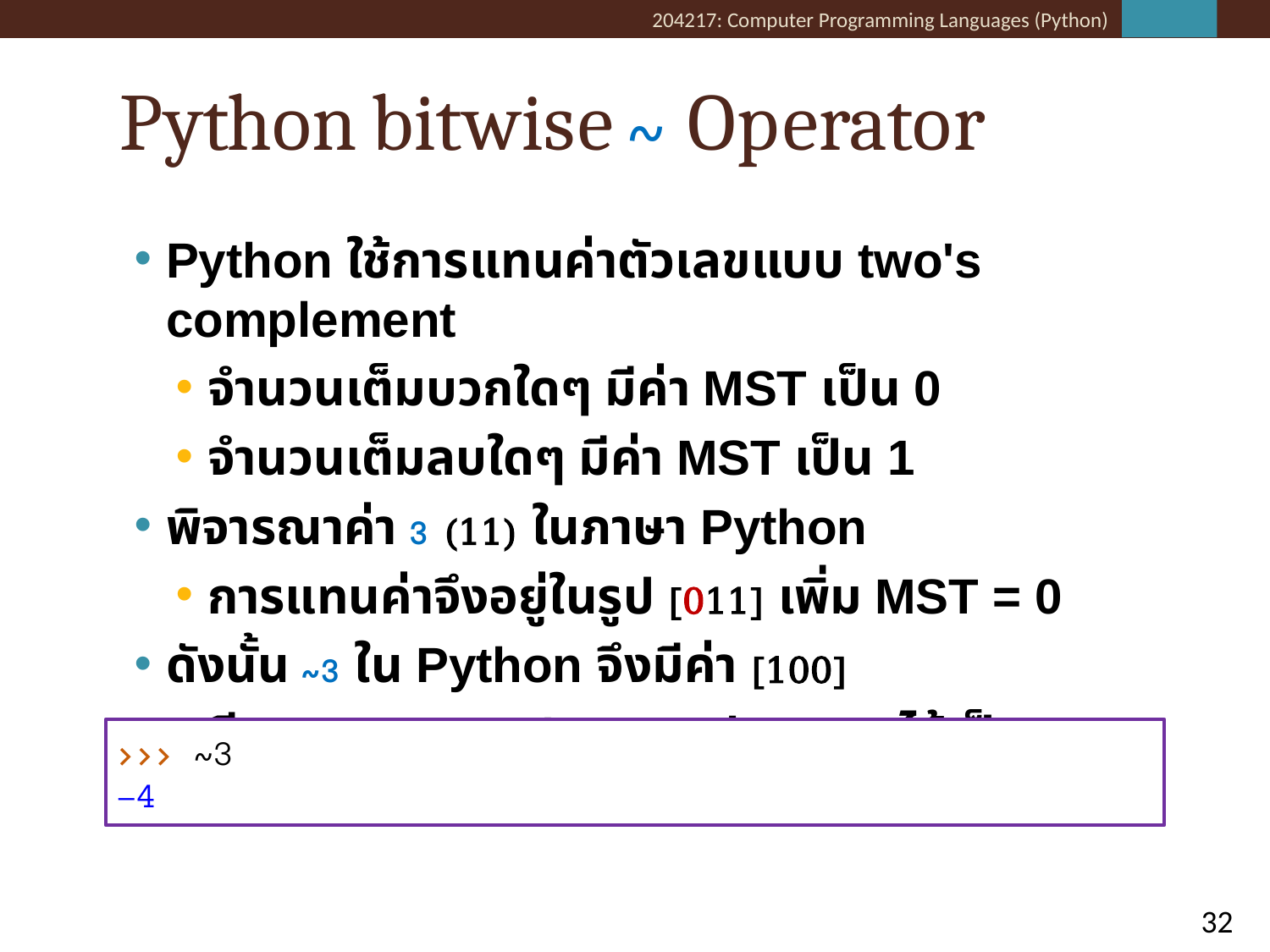

# Python bitwise ~ Operator
Python ใช้การแทนค่าตัวเลขแบบ two's complement
จำนวนเต็มบวกใดๆ มีค่า MST เป็น 0
จำนวนเต็มลบใดๆ มีค่า MST เป็น 1
พิจารณาค่า 3 (11) ในภาษา Python
การแทนค่าจึงอยู่ในรูป [011] เพิ่ม MST = 0
ดังนั้น ~3 ใน Python จึงมีค่า [100]
ตีความแบบ two's complement ได้เป็น -4

>>> ~3
-4
32